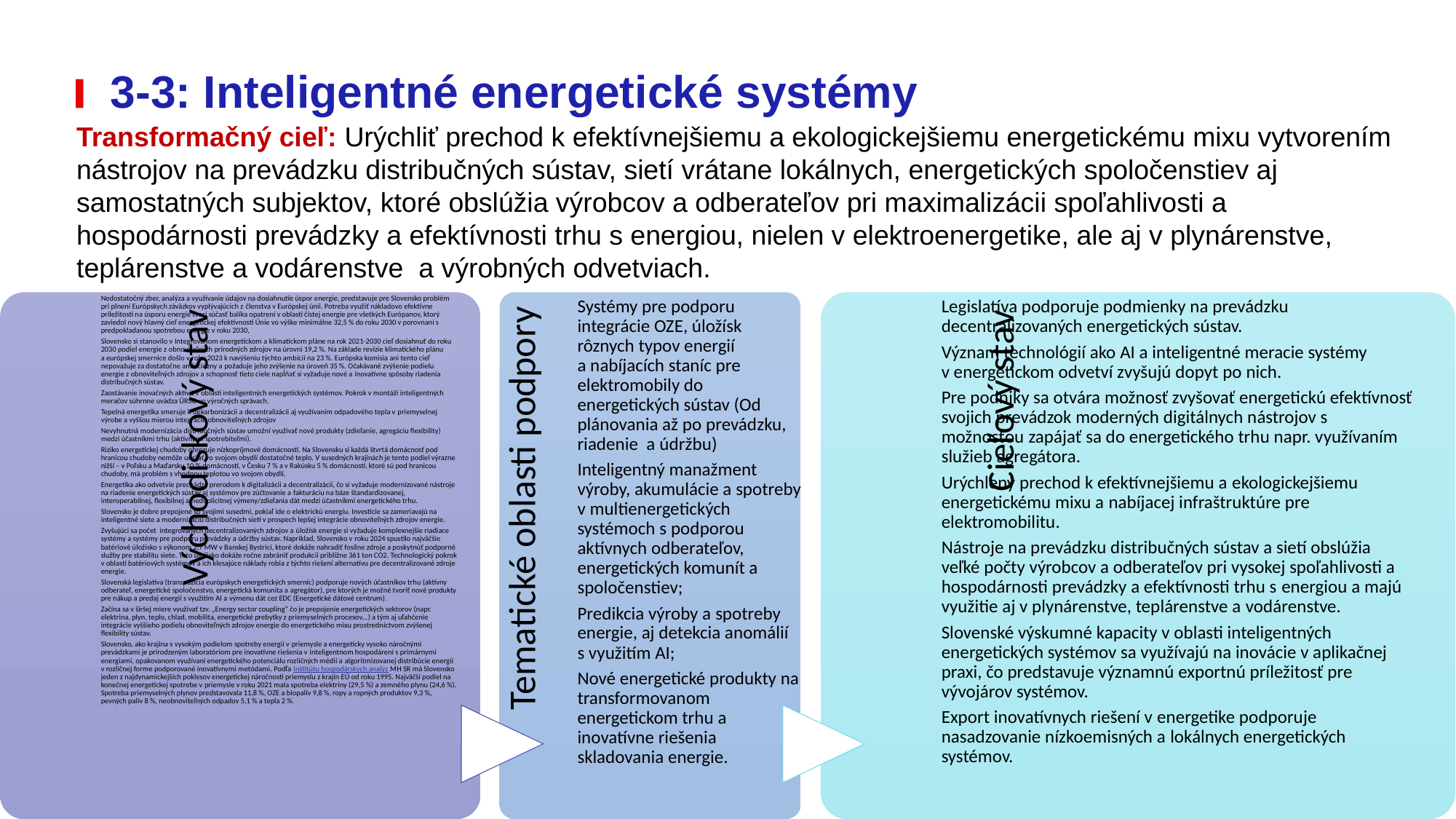

# 3-3: Inteligentné energetické systémy
Transformačný cieľ: Urýchliť prechod k efektívnejšiemu a ekologickejšiemu energetickému mixu vytvorením nástrojov na prevádzku distribučných sústav, sietí vrátane lokálnych, energetických spoločenstiev aj samostatných subjektov, ktoré obslúžia výrobcov a odberateľov pri maximalizácii spoľahlivosti a hospodárnosti prevádzky a efektívnosti trhu s energiou, nielen v elektroenergetike, ale aj v plynárenstve, teplárenstve a vodárenstve  a výrobných odvetviach.
Východiskový stav
Nedostatočný zber, analýza a využívanie údajov na dosiahnutie úspor energie, predstavuje pre Slovensko problém pri plnení Európskych záväzkov vyplývajúcich z členstva v Európskej únii. Potreba využiť nákladovo efektívne príležitosti na úsporu energie tvorí súčasť balíka opatrení v oblasti čistej energie pre všetkých Európanov, ktorý zaviedol nový hlavný cieľ energetickej efektívnosti Únie vo výške minimálne 32,5 % do roku 2030 v porovnaní s predpokladanou spotrebou energie v roku 2030,
Slovensko si stanovilo v Integrovanom energetickom a klimatickom pláne na rok 2021-2030 cieľ dosiahnuť do roku 2030 podiel energie z obnoviteľných prírodných zdrojov na úrovni 19,2 %. Na základe revízie klimatického plánu a európskej smernice došlo v roku 2023 k navýšeniu týchto ambícií na 23 %. Európska komisia ani tento cieľ nepovažuje za dostatočne ambiciózny a požaduje jeho zvýšenie na úroveň 35 %. Očakávané zvýšenie podielu energie z obnoviteľných zdrojov a schopnosť tieto ciele napĺňať si vyžaduje nové a inovatívne spôsoby riadenia distribučných sústav.
Zaostávanie inovačných aktivít v oblasti inteligentných energetických systémov. Pokrok v montáži inteligentných meračov súhrnne uvádza ÚRSO vo výročných správach.
Tepelná energetika smeruje k dekarbonizácii a decentralizácii aj využívaním odpadového tepla v priemyselnej výrobe a vyššou mierou integrácie obnoviteľných zdrojov
Nevyhnutná modernizácia distribučných sústav umožní využívať nové produkty (zdieľanie, agregáciu flexibility) medzi účastníkmi trhu (aktívnymi spotrebiteľmi).
Riziko energetickej chudoby ohrozuje nízkopríjmové domácnosti. Na Slovensku si každá štvrtá domácnosť pod hranicou chudoby nemôže udržať vo svojom obydlí dostatočné teplo. V susedných krajinách je tento podiel výrazne nižší – v Poľsku a Maďarsku 10 % domácností, v Česku 7 % a v Rakúsku 5 % domácností, ktoré sú pod hranicou chudoby, má problém s vhodnou teplotou vo svojom obydlí,
Energetika ako odvetvie prechádza prerodom k digitalizácii a decentralizácii, čo si vyžaduje modernizované nástroje na riadenie energetických sústav aj systémov pre zúčtovanie a fakturáciu na báze štandardizovanej, interoperabilnej, flexibilnej a neduplicitnej výmeny/zdieľania dát medzi účastníkmi energetického trhu.
Slovensko je dobre prepojené so svojimi susedmi, pokiaľ ide o elektrickú energiu. Investície sa zameriavajú na inteligentné siete a modernizáciu distribučných sietí v prospech lepšej integrácie obnoviteľných zdrojov energie.
Zvyšujúci sa počet  integrovaných decentralizovaných zdrojov a úložísk energie si vyžaduje komplexnejšie riadiace systémy a systémy pre podporu prevádzky a údržby sústav. Napríklad, Slovensko v roku 2024 spustilo najväčšie batériové úložisko s výkonom 2,7 MW v Banskej Bystrici, ktoré dokáže nahradiť fosílne zdroje a poskytnúť podporné služby pre stabilitu siete. Toto úložisko dokáže ročne zabrániť produkcii približne 361 ton CO2. Technologický pokrok v oblasti batériových systémov a ich klesajúce náklady robia z týchto riešení alternatívu pre decentralizované zdroje energie.
Slovenská legislatíva (transpozícia európskych energetických smerníc) podporuje nových účastníkov trhu (aktívny odberateľ, energetické spoločenstvo, energetická komunita a agregátor), pre ktorých je možné tvoriť nové produkty pre nákup a predaj energií s využitím AI a výmenu dát cez EDC (Energetické dátové centrum).
Začína sa v širšej miere využívať tzv. „Energy sector coupling“ čo je prepojenie energetických sektorov (napr. elektrina, plyn, teplo, chlad, mobilita, energetické prebytky z priemyselných procesov...) a tým aj uľahčenie integrácie vyššieho podielu obnoviteľných zdrojov energie do energetického mixu prostredníctvom zvýšenej flexibility sústav.
Slovensko, ako krajina s vysokým podielom spotreby energií v priemysle a energeticky vysoko náročnými prevádzkami je prirodzeným laboratóriom pre inovatívne riešenia v inteligentnom hospodárení s primárnymi energiami, opakovanom využívaní energetického potenciálu rozličných médií a algoritmizovanej distribúcie energií v rozličnej forme podporované inovatívnymi metódami. Podľa Inštitútu hospodárskych analýz MH SR má Slovensko jeden z najdynamickejších poklesov energetickej náročnosti priemyslu z krajín EÚ od roku 1995. Najväčší podiel na konečnej energetickej spotrebe v priemysle v roku 2021 mala spotreba elektriny (29,5 %) a zemného plynu (24,6 %). Spotreba priemyselných plynov predstavovala 11,8 %, OZE a biopalív 9,8 %, ropy a ropných produktov 9,3 %, pevných palív 8 %, neobnoviteľných odpadov 5,1 % a tepla 2 %.
Tematické oblasti podpory
Systémy pre podporu integrácie OZE, úložísk rôznych typov energií a nabíjacích staníc pre elektromobily do energetických sústav (Od plánovania až po prevádzku, riadenie  a údržbu)
Inteligentný manažment výroby, akumulácie a spotreby v multienergetických systémoch s podporou aktívnych odberateľov, energetických komunít a spoločenstiev;
Predikcia výroby a spotreby energie, aj detekcia anomálií s využitím AI;
Nové energetické produkty na transformovanom energetickom trhu a inovatívne riešenia skladovania energie.
Cieľový stav
Legislatíva podporuje podmienky na prevádzku decentralizovaných energetických sústav.
Význam technológií ako AI a inteligentné meracie systémy v energetickom odvetví zvyšujú dopyt po nich.
Pre podniky sa otvára možnosť zvyšovať energetickú efektívnosť svojich prevádzok moderných digitálnych nástrojov s možnosťou zapájať sa do energetického trhu napr. využívaním služieb agregátora.
Urýchlený prechod k efektívnejšiemu a ekologickejšiemu energetickému mixu a nabíjacej infraštruktúre pre elektromobilitu.
Nástroje na prevádzku distribučných sústav a sietí obslúžia veľké počty výrobcov a odberateľov pri vysokej spoľahlivosti a hospodárnosti prevádzky a efektívnosti trhu s energiou a majú využitie aj v plynárenstve, teplárenstve a vodárenstve.
Slovenské výskumné kapacity v oblasti inteligentných energetických systémov sa využívajú na inovácie v aplikačnej praxi, čo predstavuje významnú exportnú príležitosť pre vývojárov systémov.
Export inovatívnych riešení v energetike podporuje nasadzovanie nízkoemisných a lokálnych energetických systémov.